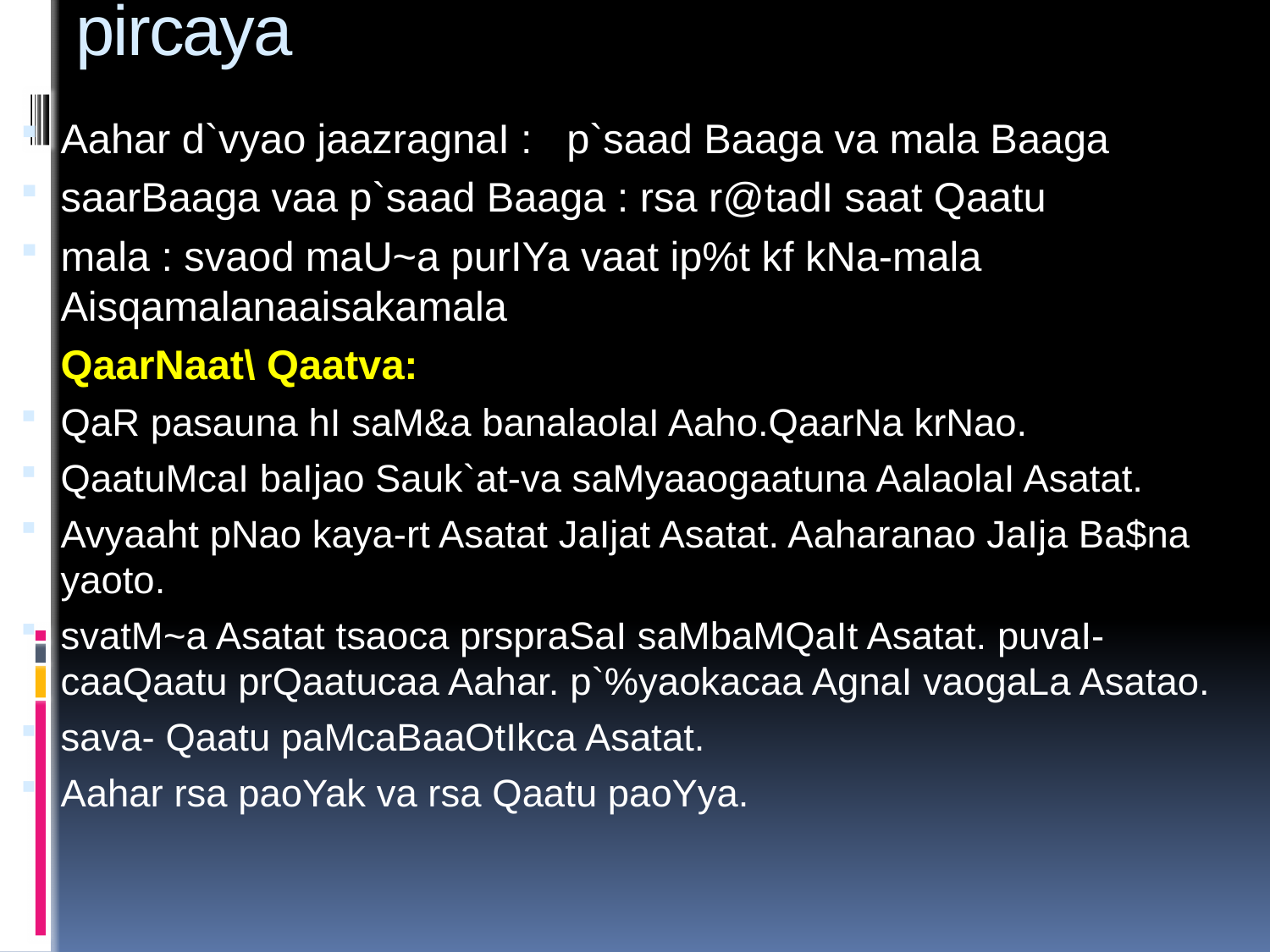

# pircaya
Aahar d`vyao jaazragnaI :   p`saad Baaga va mala Baaga
saarBaaga vaa p`saad Baaga : rsa r@tadI saat Qaatu
mala : svaod maU~a purIYa vaat ip%t kf kNa-mala Aisqamalanaaisakamala
				QaarNaat\ Qaatva:
QaR pasauna hI saM&a banalaolaI Aaho.QaarNa krNao.
QaatuMcaI baIjao Sauk`at-va saMyaaogaatuna AalaolaI Asatat.
Avyaaht pNao kaya-rt Asatat JaIjat Asatat. Aaharanao JaIja Ba$na yaoto.
svatM~a Asatat tsaoca prspraSaI saMbaMQaIt Asatat. puvaI-caaQaatu prQaatucaa Aahar. p`%yaokacaa AgnaI vaogaLa Asatao.
sava- Qaatu paMcaBaaOtIkca Asatat.
Aahar rsa paoYak va rsa Qaatu paoYya.